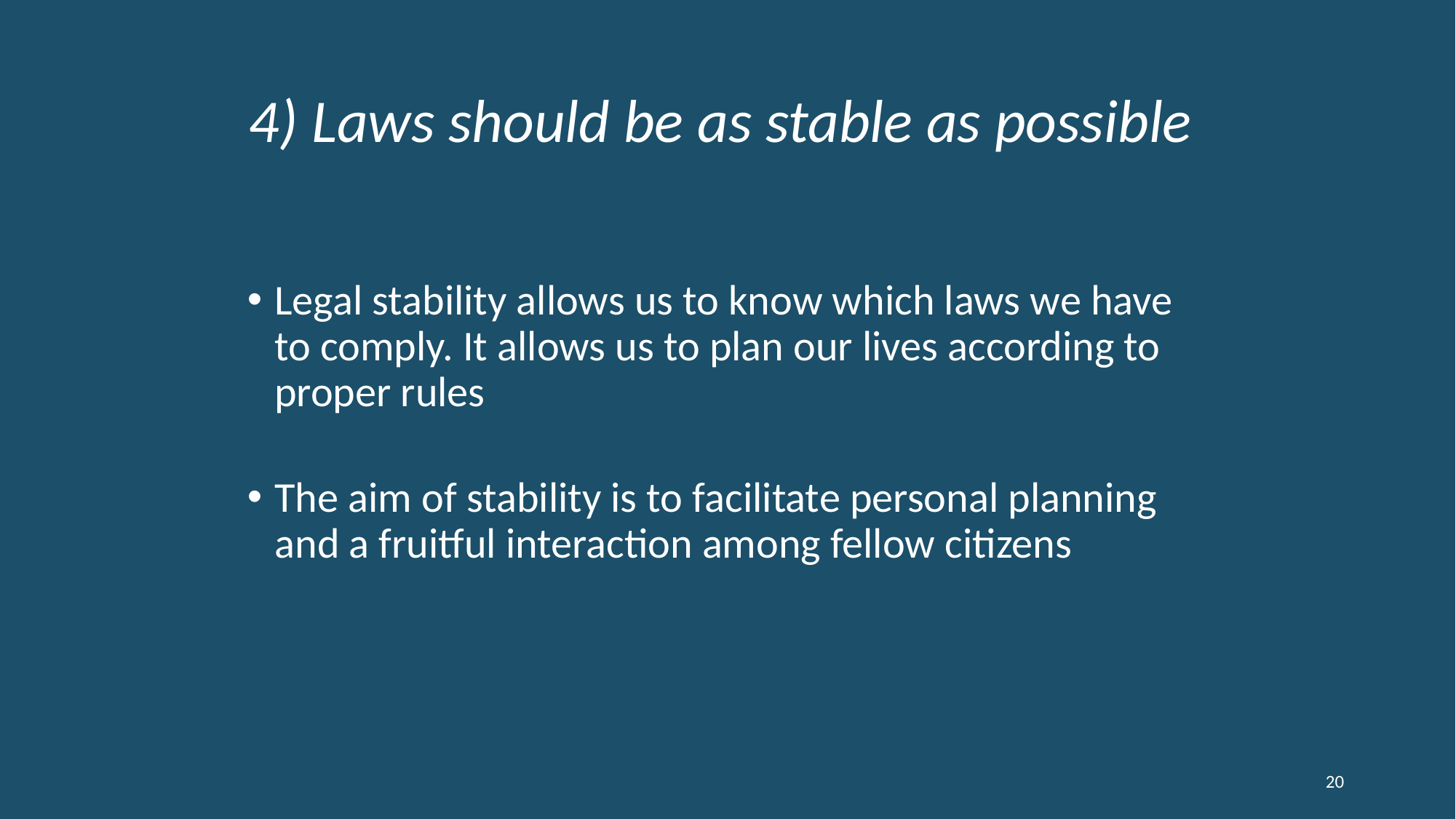

# 4) Laws should be as stable as possible
Legal stability allows us to know which laws we have to comply. It allows us to plan our lives according to proper rules

The aim of stability is to facilitate personal planning and a fruitful interaction among fellow citizens
20